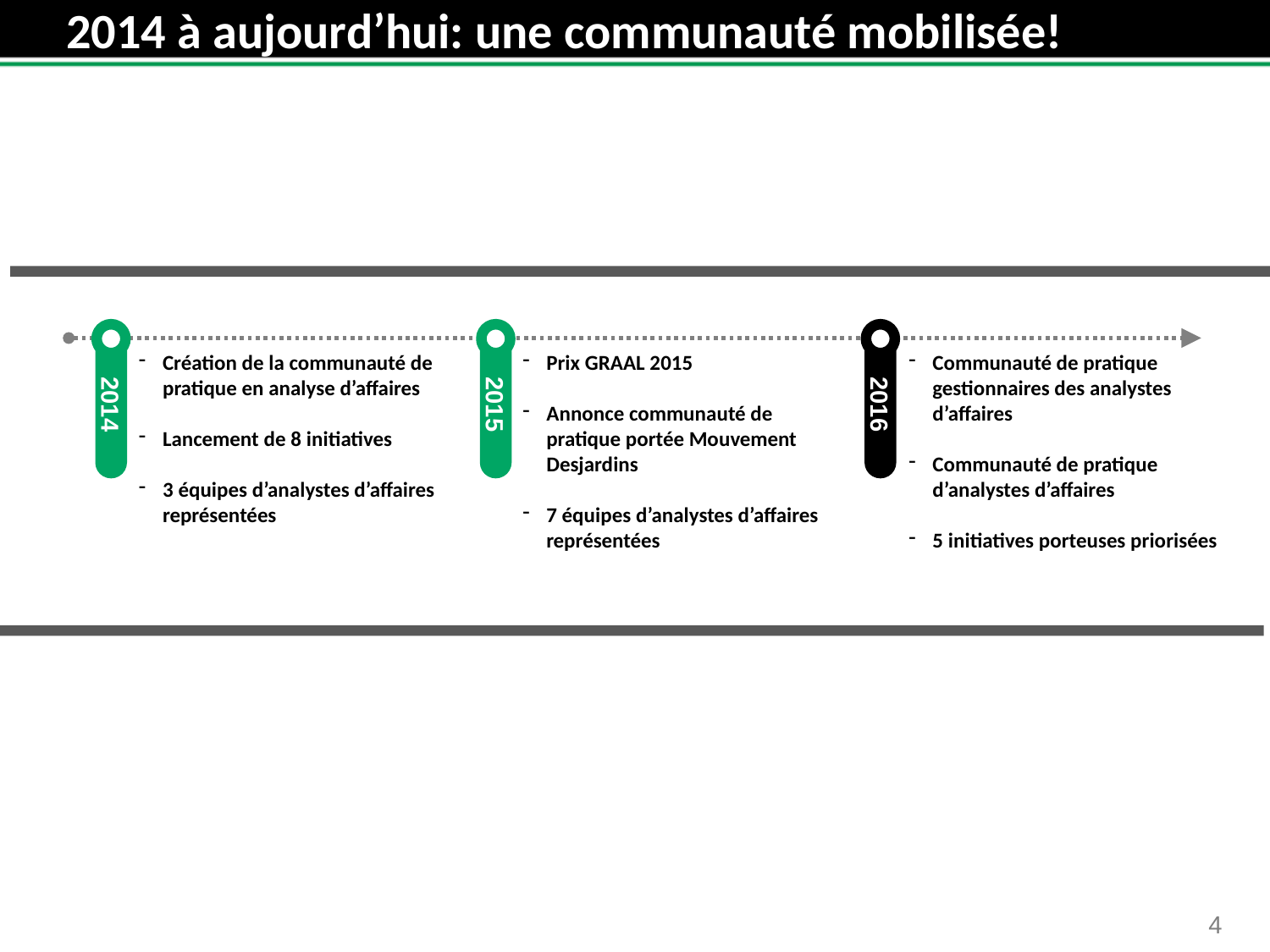

2014 à aujourd’hui: une communauté mobilisée!

2014
2015
2016
Création de la communauté de pratique en analyse d’affaires

Lancement de 8 initiatives

3 équipes d’analystes d’affaires représentées

Prix GRAAL 2015

Annonce communauté de pratique portée Mouvement Desjardins

7 équipes d’analystes d’affaires représentées

Communauté de pratique gestionnaires des analystes d’affaires

Communauté de pratique d’analystes d’affaires

5 initiatives porteuses priorisées

4